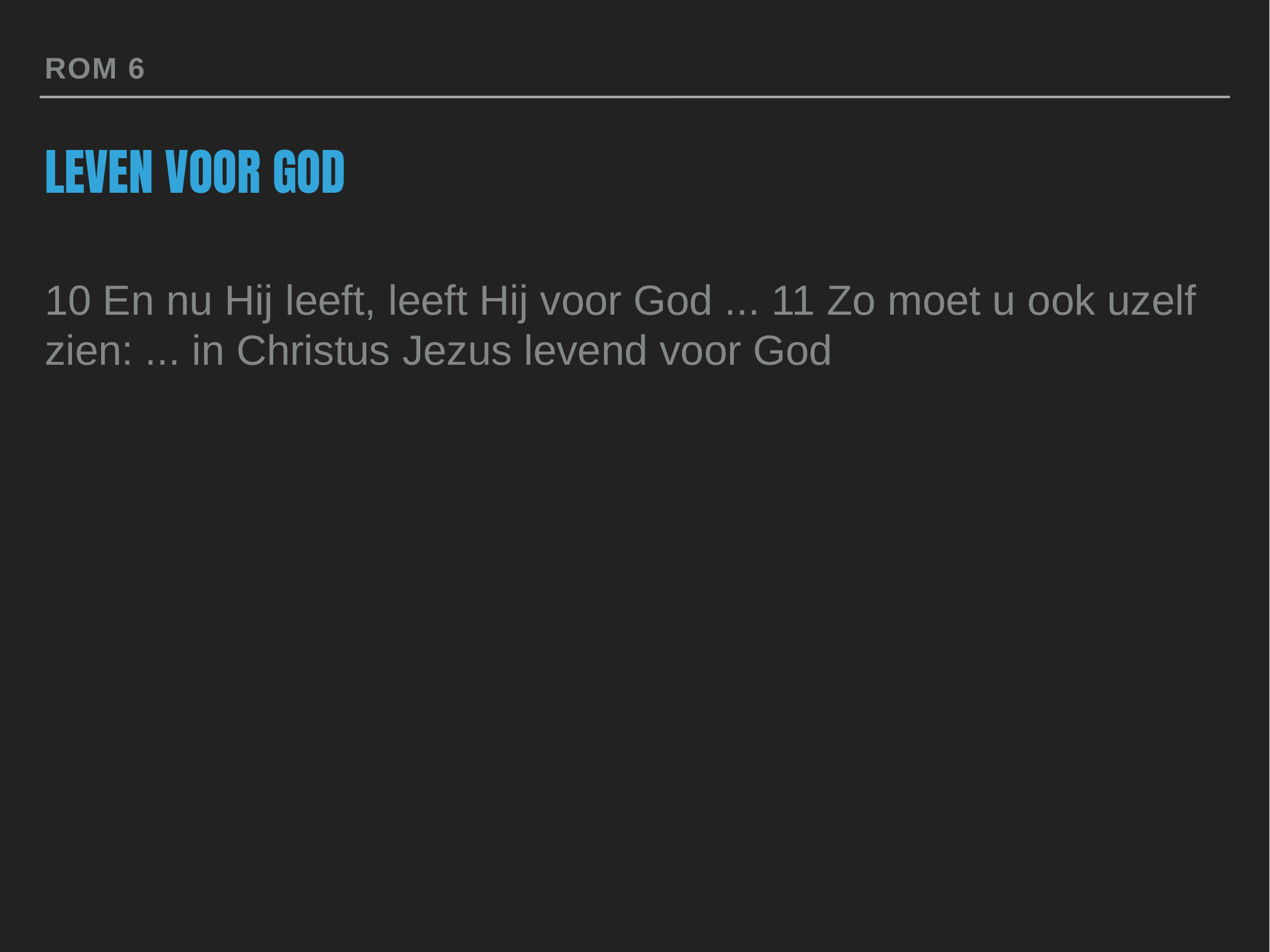

Rom 6
# Leven voor God
10 En nu Hij leeft, leeft Hij voor God ... 11 Zo moet u ook uzelf zien: ... in Christus Jezus levend voor God